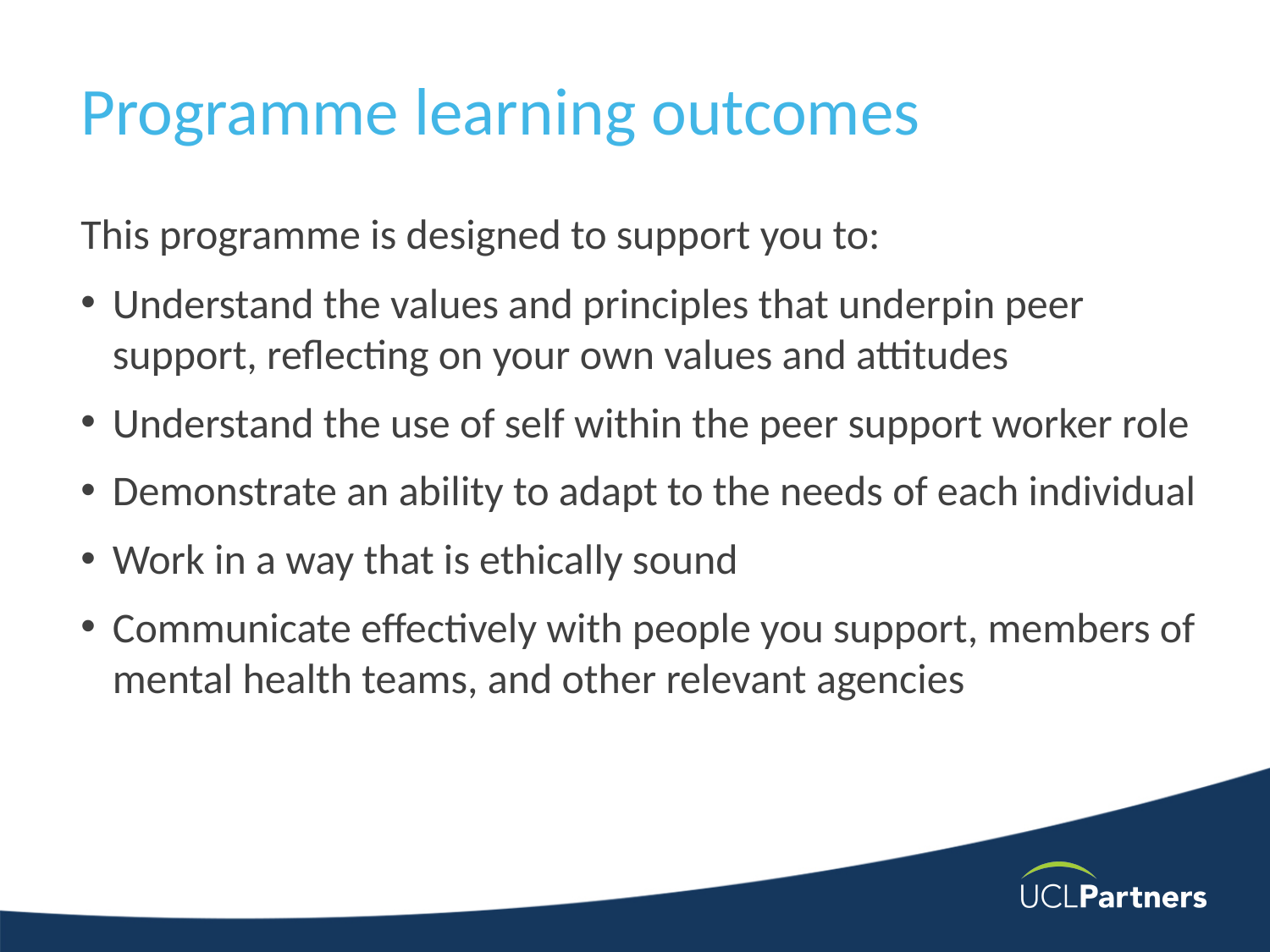

# Programme learning outcomes
This programme is designed to support you to:
Understand the values and principles that underpin peer support, reflecting on your own values and attitudes
Understand the use of self within the peer support worker role
Demonstrate an ability to adapt to the needs of each individual
Work in a way that is ethically sound
Communicate effectively with people you support, members of mental health teams, and other relevant agencies